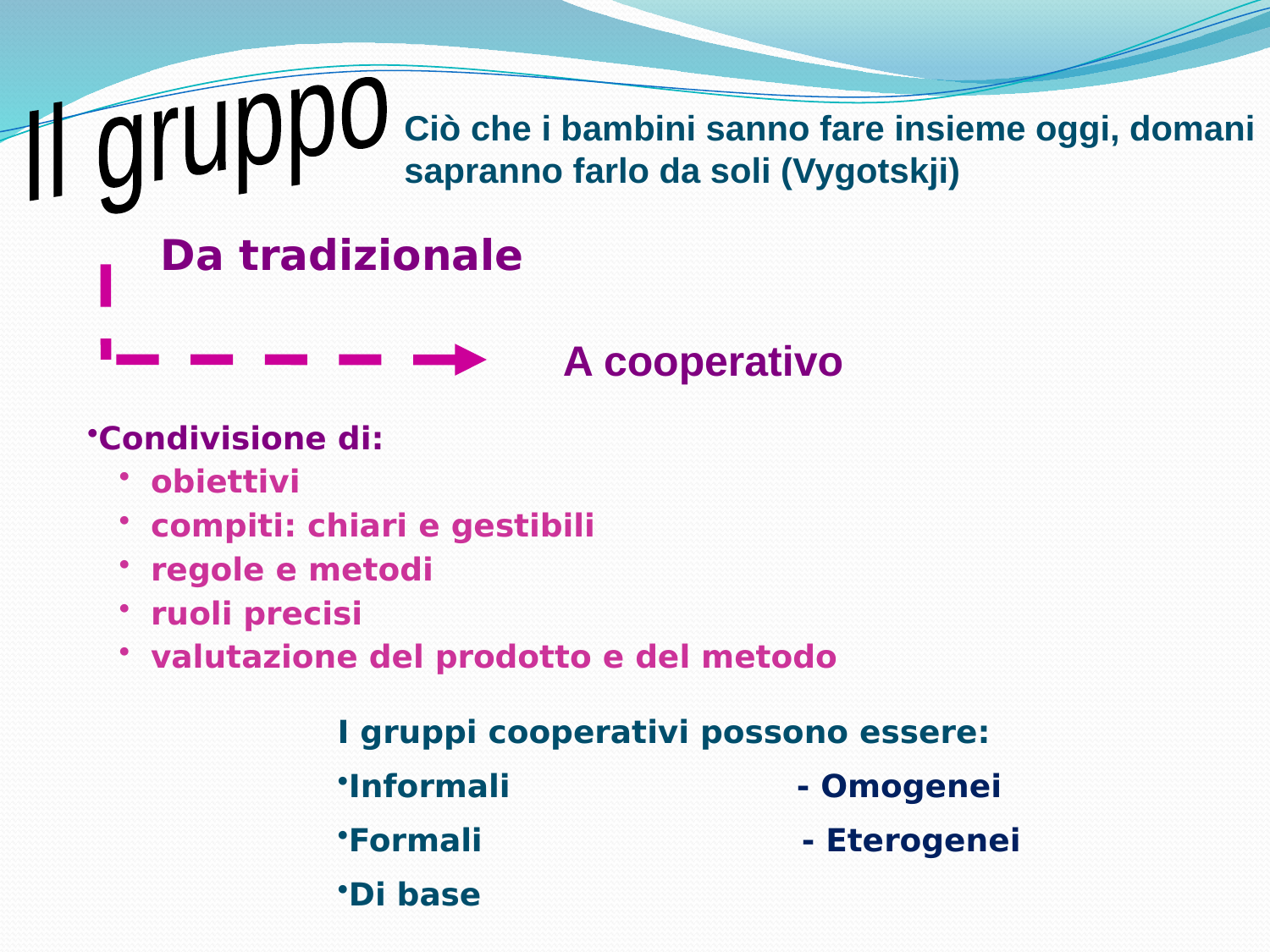

Il gruppo
Ciò che i bambini sanno fare insieme oggi, domani sapranno farlo da soli (Vygotskji)
Da tradizionale

A cooperativo
Condivisione di:
obiettivi
compiti: chiari e gestibili
regole e metodi
ruoli precisi
valutazione del prodotto e del metodo
I gruppi cooperativi possono essere:
Informali                          - Omogenei
Formali                             - Eterogenei
Di base